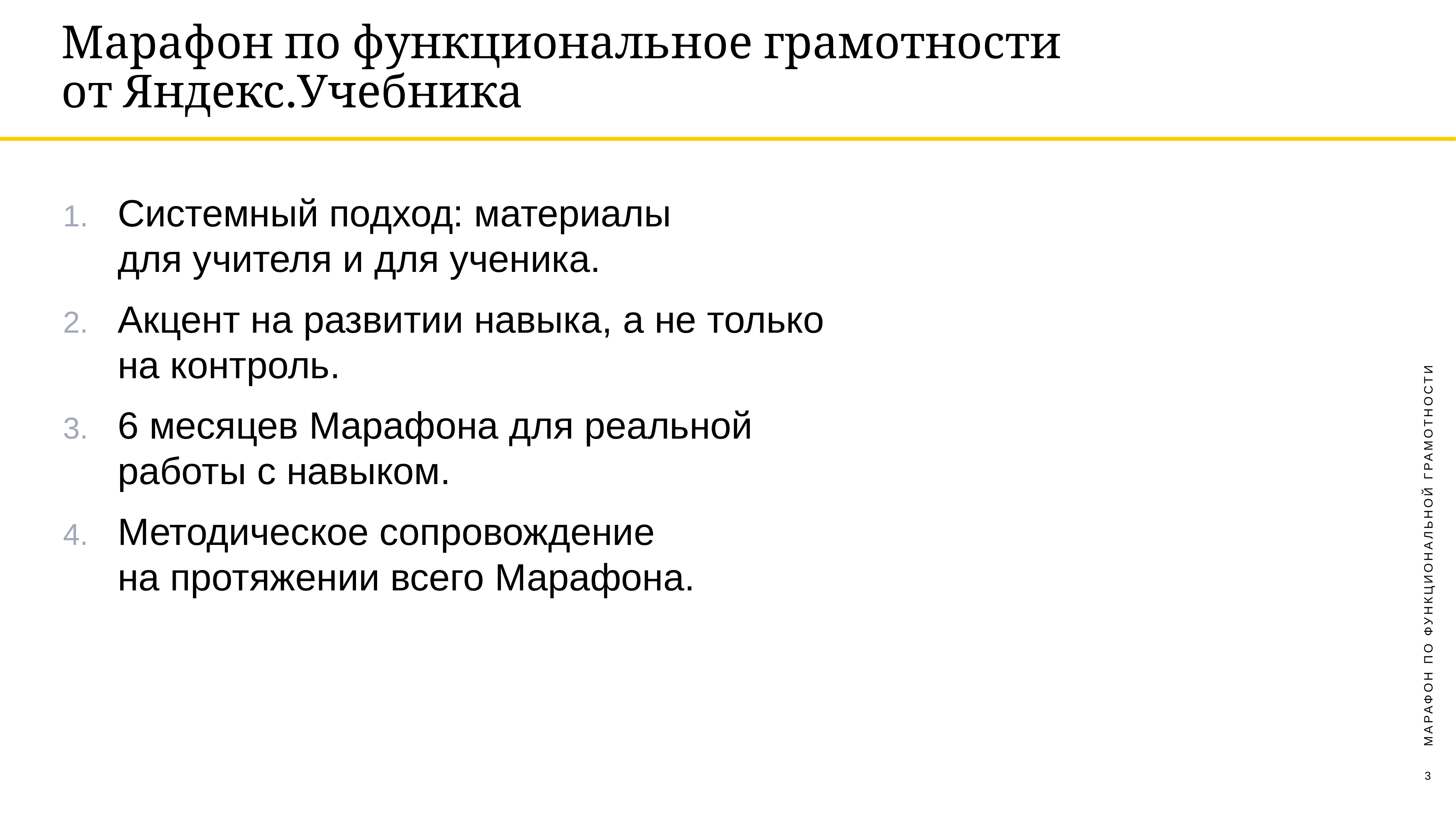

# Марафон по функциональное грамотности от Яндекс.Учебника
Системный подход: материалы
для учителя и для ученика.
Акцент на развитии навыка, а не только
на контроль.
6 месяцев Марафона для реальной работы с навыком.
Методическое сопровождение
на протяжении всего Марафона.

МАРАФОН ПО ФУНКЦИОНАЛЬНОЙ ГРАМОТНОСТИ
3